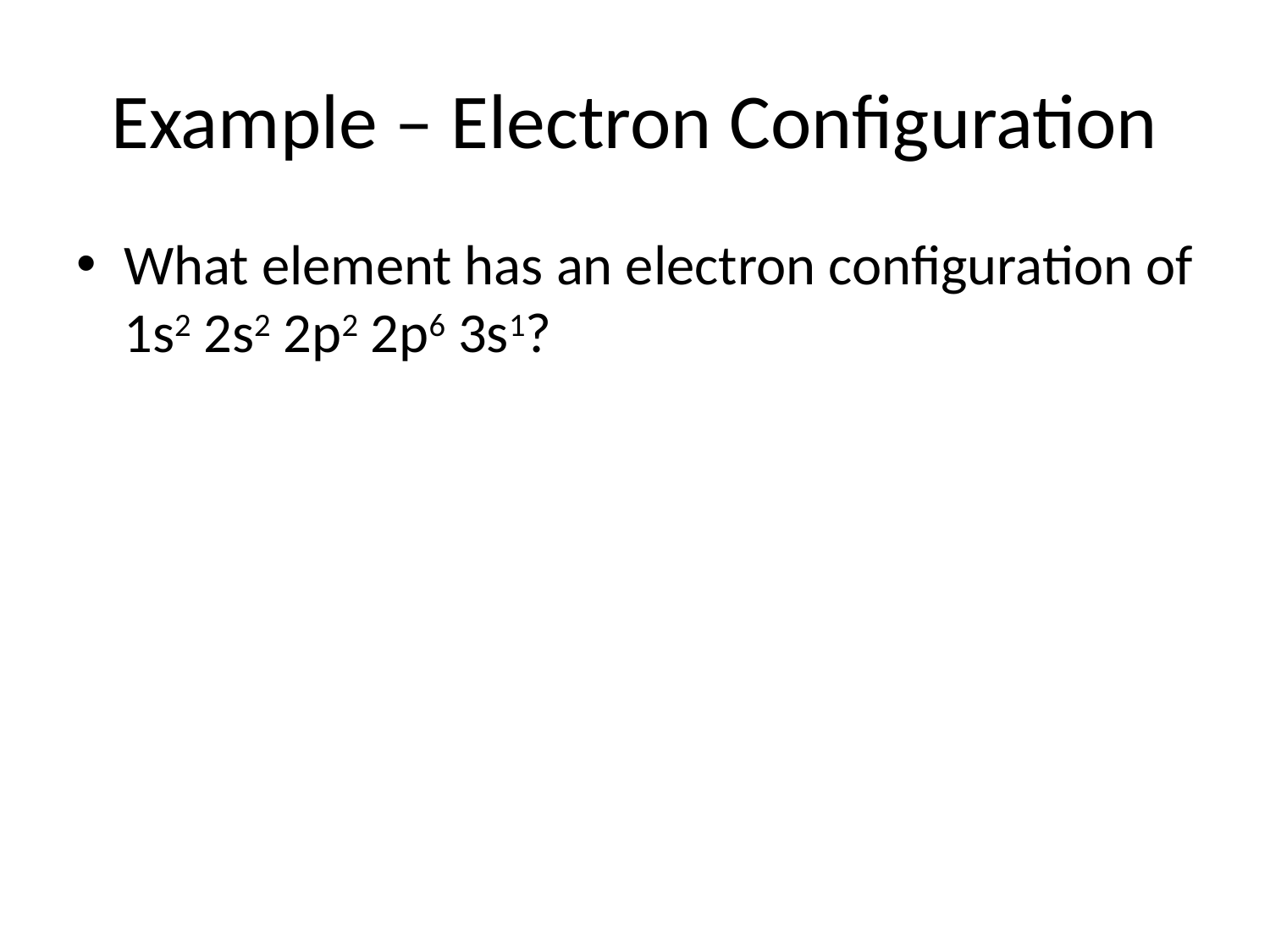

# Example – Electron Configuration
What element has an electron configuration of 1s2 2s2 2p2 2p6 3s1?